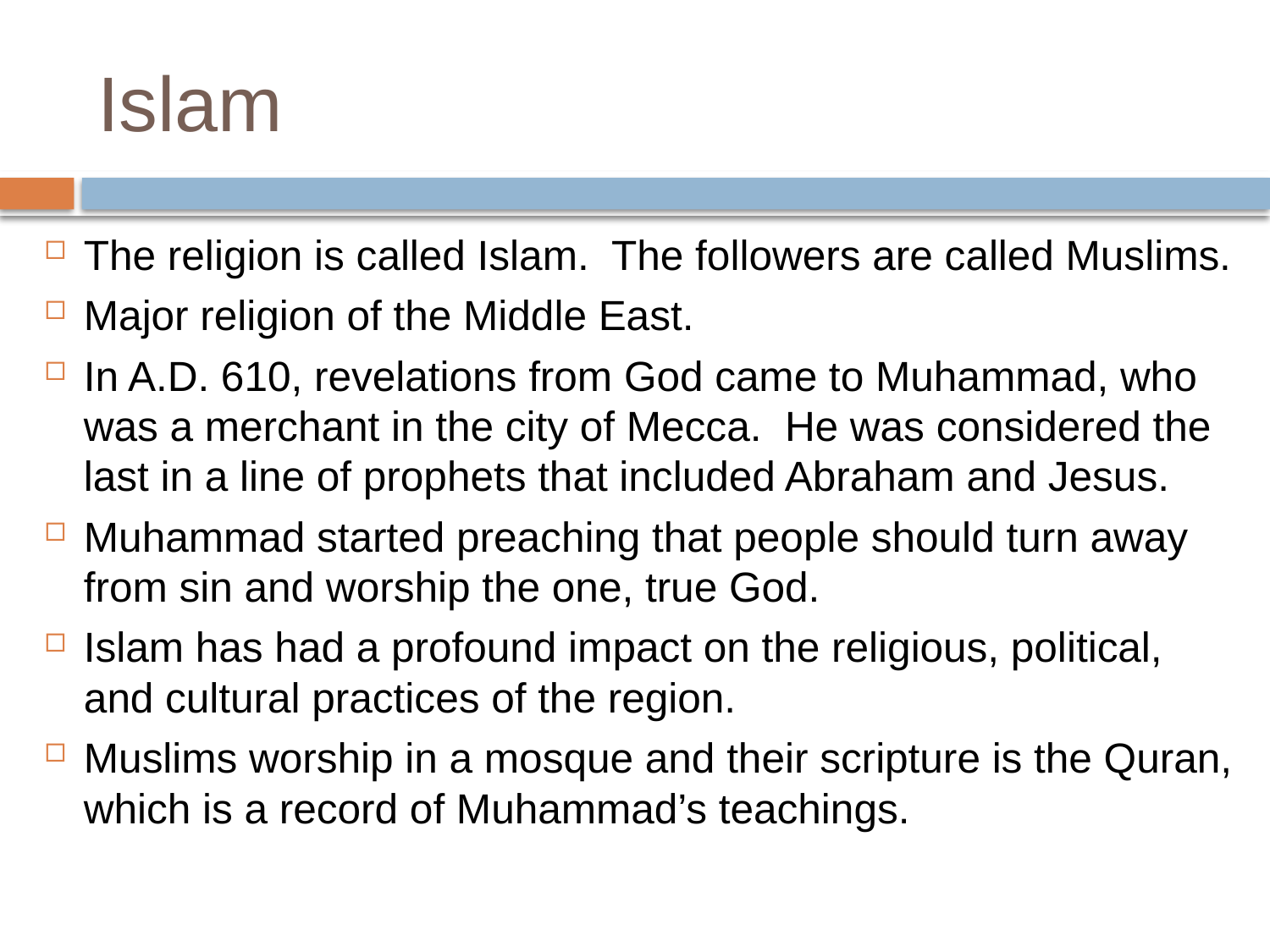

# Islam
The religion is called Islam.  The followers are called Muslims.
Major religion of the Middle East.
In A.D. 610, revelations from God came to Muhammad, who was a merchant in the city of Mecca.  He was considered the last in a line of prophets that included Abraham and Jesus.
Muhammad started preaching that people should turn away from sin and worship the one, true God.
Islam has had a profound impact on the religious, political, and cultural practices of the region.
Muslims worship in a mosque and their scripture is the Quran, which is a record of Muhammad’s teachings.